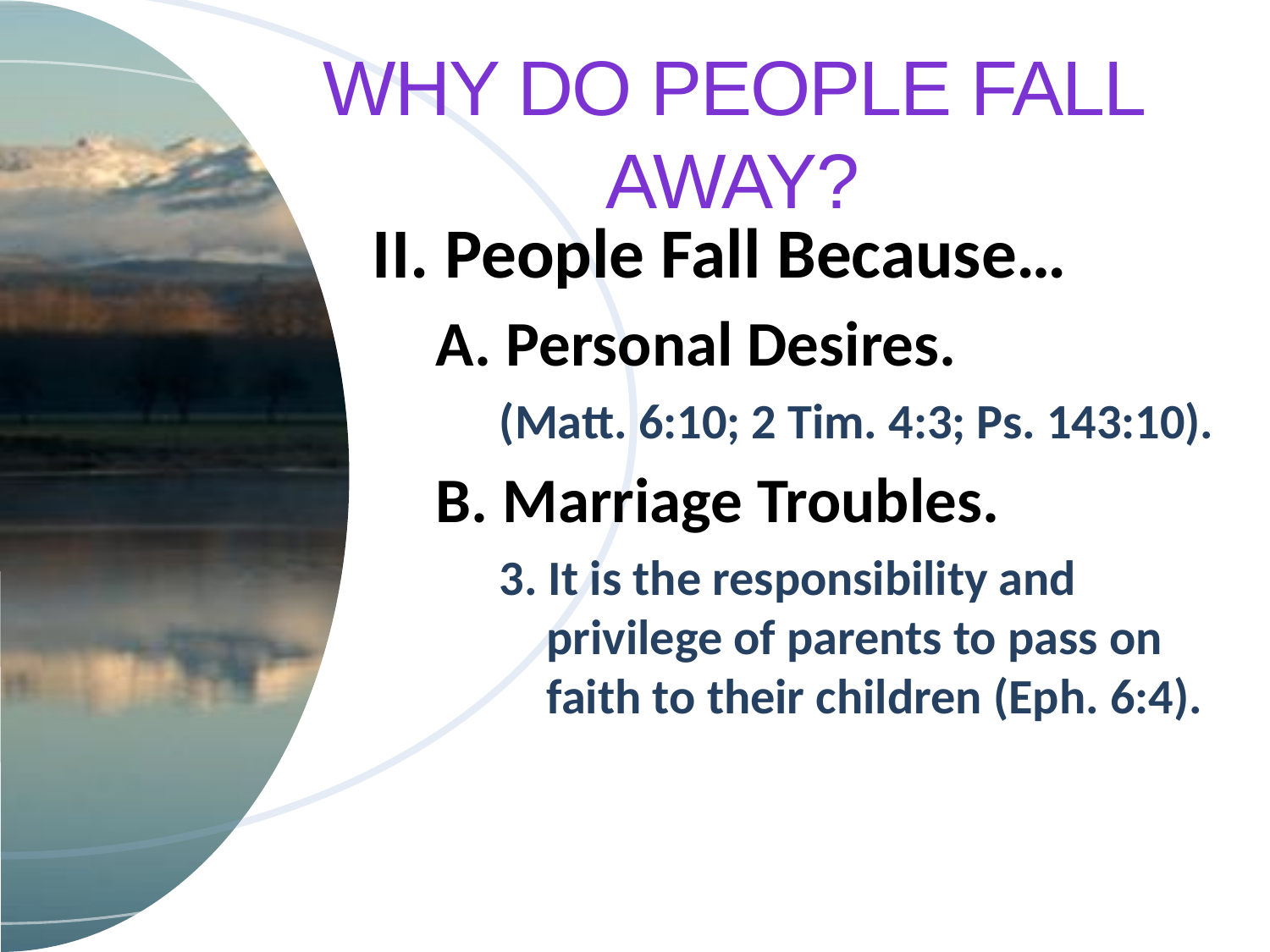

Why DO People Fall Away?

II. People Fall Because…
A. Personal Desires.
(Matt. 6:10; 2 Tim. 4:3; Ps. 143:10).
B. Marriage Troubles.
3. It is the responsibility and privilege of parents to pass on faith to their children (Eph. 6:4).